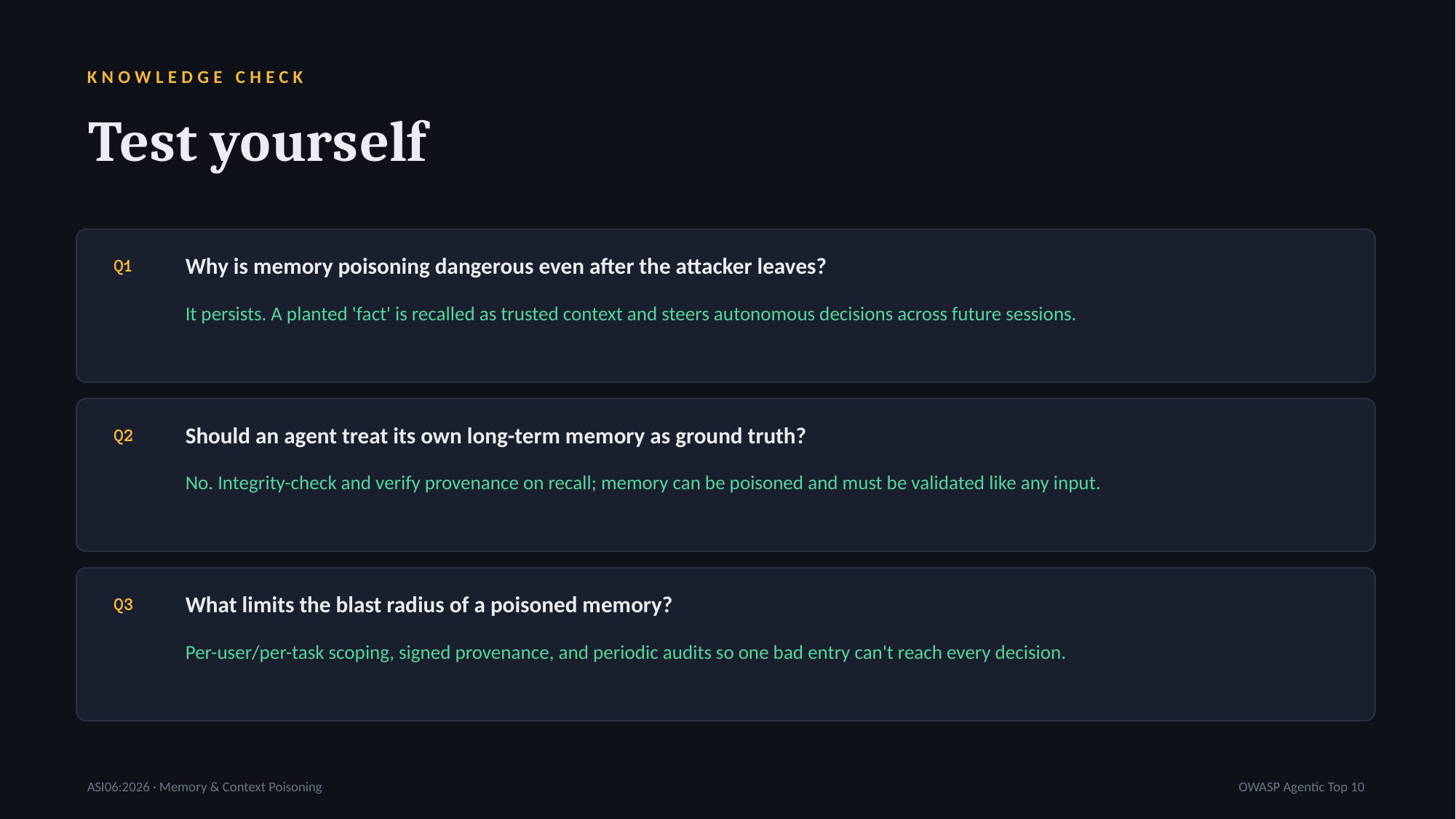

KNOWLEDGE CHECK
Test yourself

Why is memory poisoning dangerous even after the attacker leaves?
Q1
It persists. A planted 'fact' is recalled as trusted context and steers autonomous decisions across future sessions.

Should an agent treat its own long-term memory as ground truth?
Q2
No. Integrity-check and verify provenance on recall; memory can be poisoned and must be validated like any input.

What limits the blast radius of a poisoned memory?
Q3
Per-user/per-task scoping, signed provenance, and periodic audits so one bad entry can't reach every decision.
ASI06:2026 · Memory & Context Poisoning
OWASP Agentic Top 10